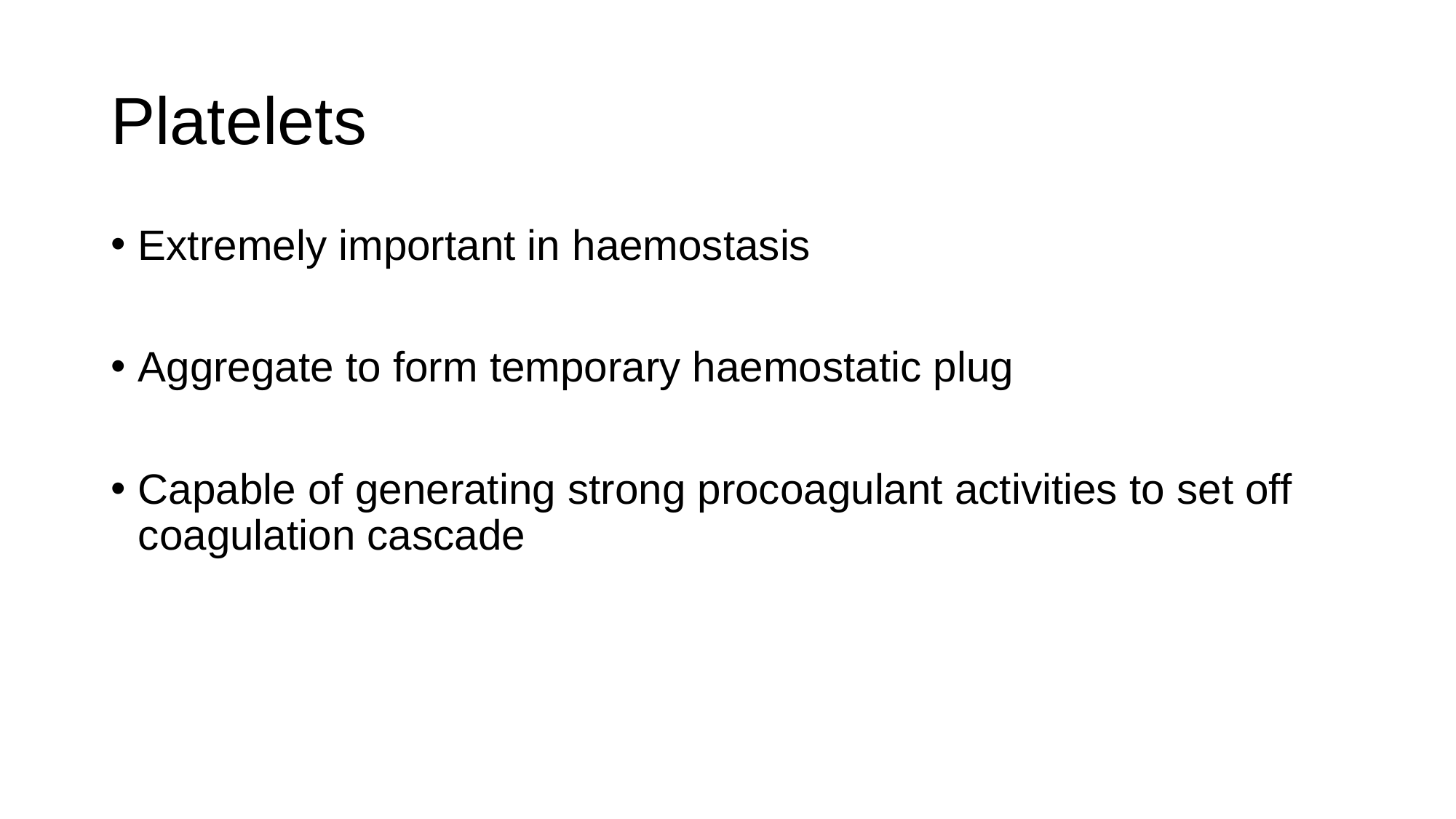

# Platelets
Extremely important in haemostasis

Aggregate to form temporary haemostatic plug

Capable of generating strong procoagulant activities to set off coagulation cascade